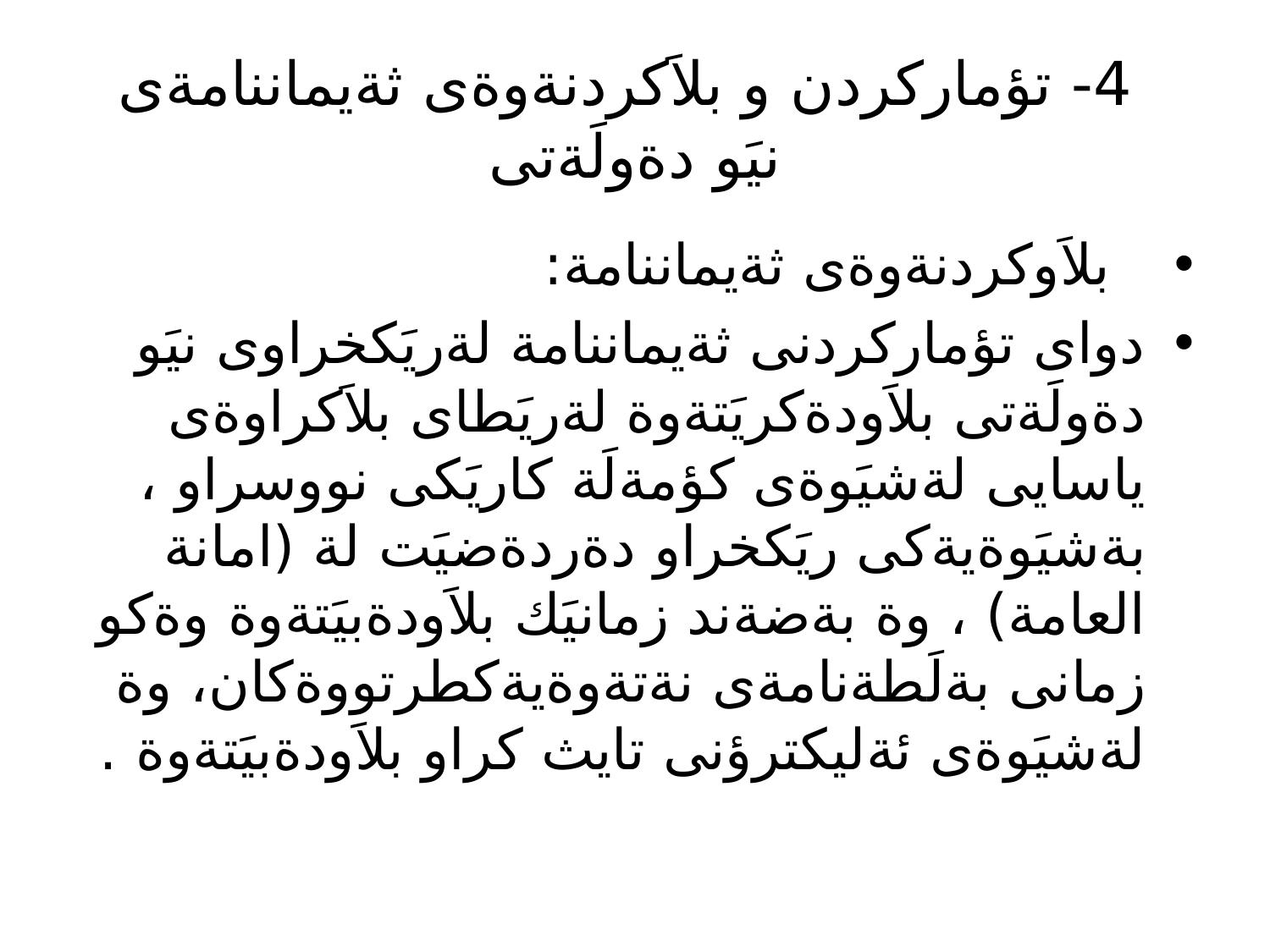

# 4- تؤماركردن و بلاَكردنةوةى ثةيماننامةى نيَو دةولَةتى
  بلاَوكردنةوةى ثةيماننامة:
دواى تؤماركردنى ثةيماننامة لةريَكخراوى نيَو دةولَةتى بلاَودةكريَتةوة لةريَطاى بلاَكراوةى ياسايى لةشيَوةى كؤمةلَة كاريَكى نووسراو ، بةشيَوةيةكى ريَكخراو دةردةضيَت لة (امانة العامة) ، وة بةضةند زمانيَك بلاَودةبيَتةوة وةكو زمانى بةلَطةنامةى نةتةوةيةكطرتووةكان، وة لةشيَوةى ئةليكترؤنى تايث كراو بلاَودةبيَتةوة .